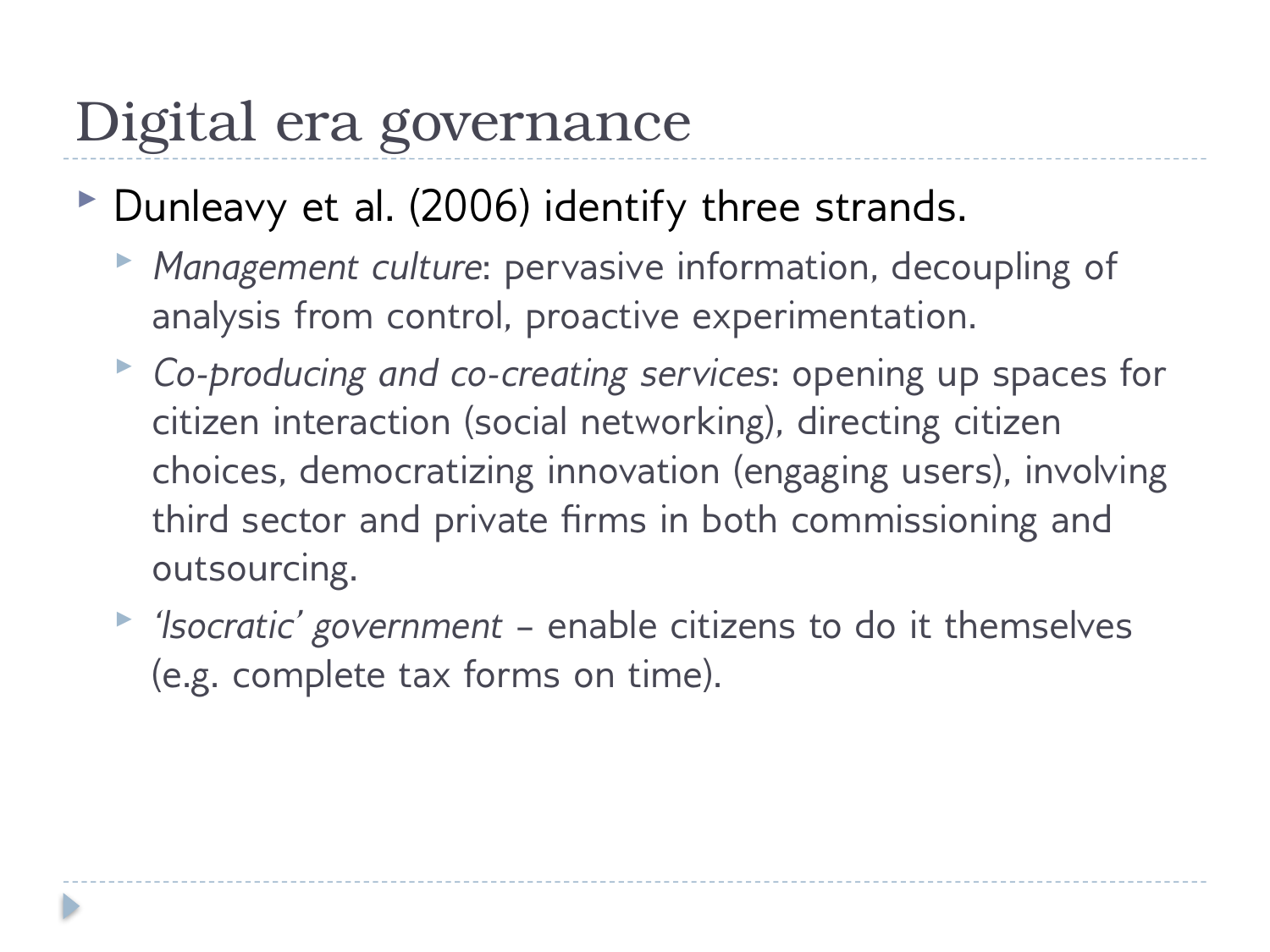

# Digital era governance
Dunleavy et al. (2006) identify three strands.
Management culture: pervasive information, decoupling of analysis from control, proactive experimentation.
Co-producing and co-creating services: opening up spaces for citizen interaction (social networking), directing citizen choices, democratizing innovation (engaging users), involving third sector and private firms in both commissioning and outsourcing.
‘Isocratic’ government – enable citizens to do it themselves (e.g. complete tax forms on time).